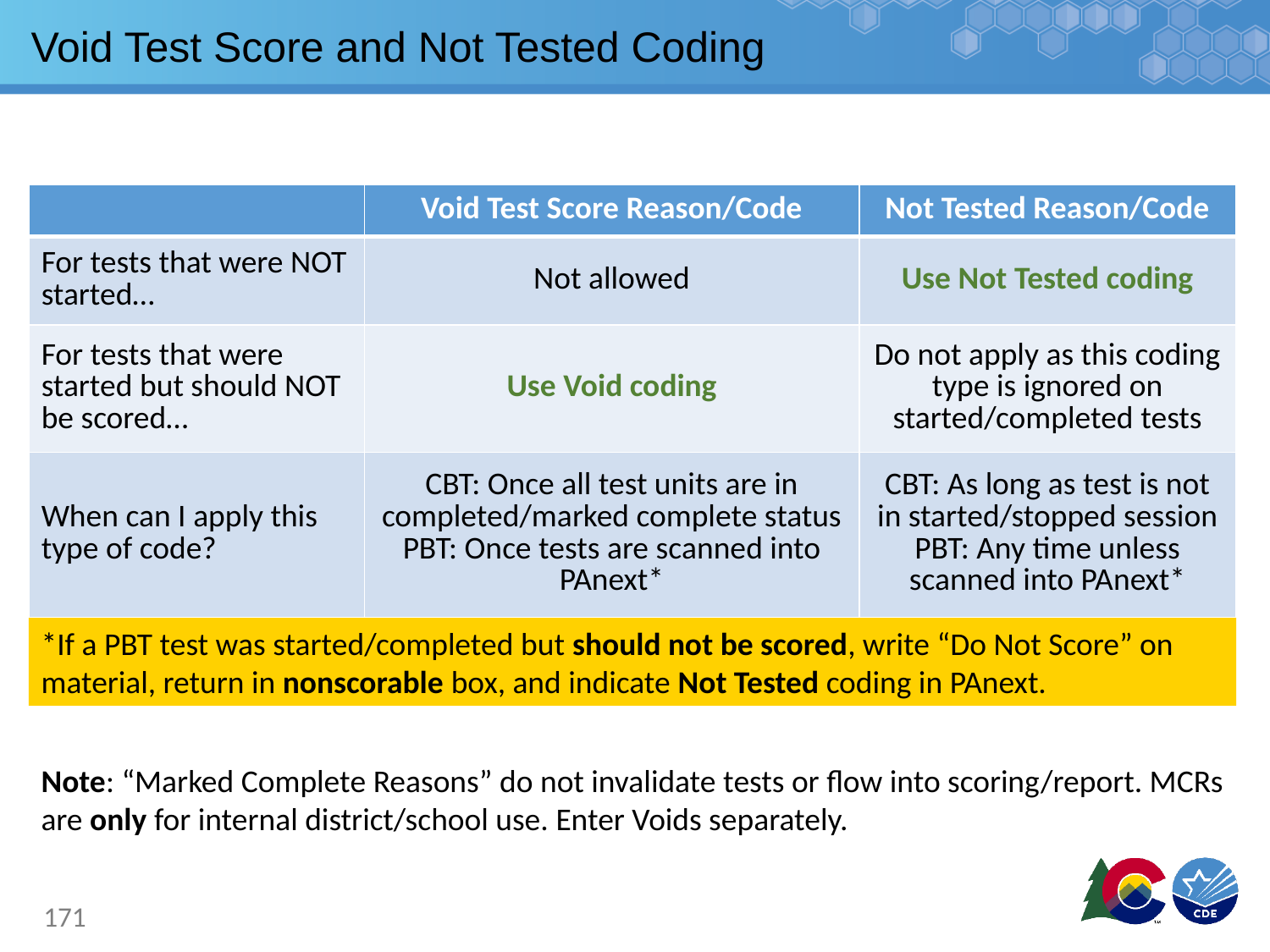

# Void Test Score and Not Tested Coding
|  | Void Test Score Reason/Code | Not Tested Reason/Code |
| --- | --- | --- |
| For tests that were NOT started… | Not allowed | Use Not Tested coding |
| For tests that were started but should NOT be scored… | Use Void coding | Do not apply as this coding type is ignored on started/completed tests |
| When can I apply this type of code? | CBT: Once all test units are in completed/marked complete status PBT: Once tests are scanned into PAnext\* | CBT: As long as test is not in started/stopped session PBT: Any time unless scanned into PAnext\* |
*If a PBT test was started/completed but should not be scored, write “Do Not Score” on material, return in nonscorable box, and indicate Not Tested coding in PAnext.
Note: “Marked Complete Reasons” do not invalidate tests or flow into scoring/report. MCRs are only for internal district/school use. Enter Voids separately.
171